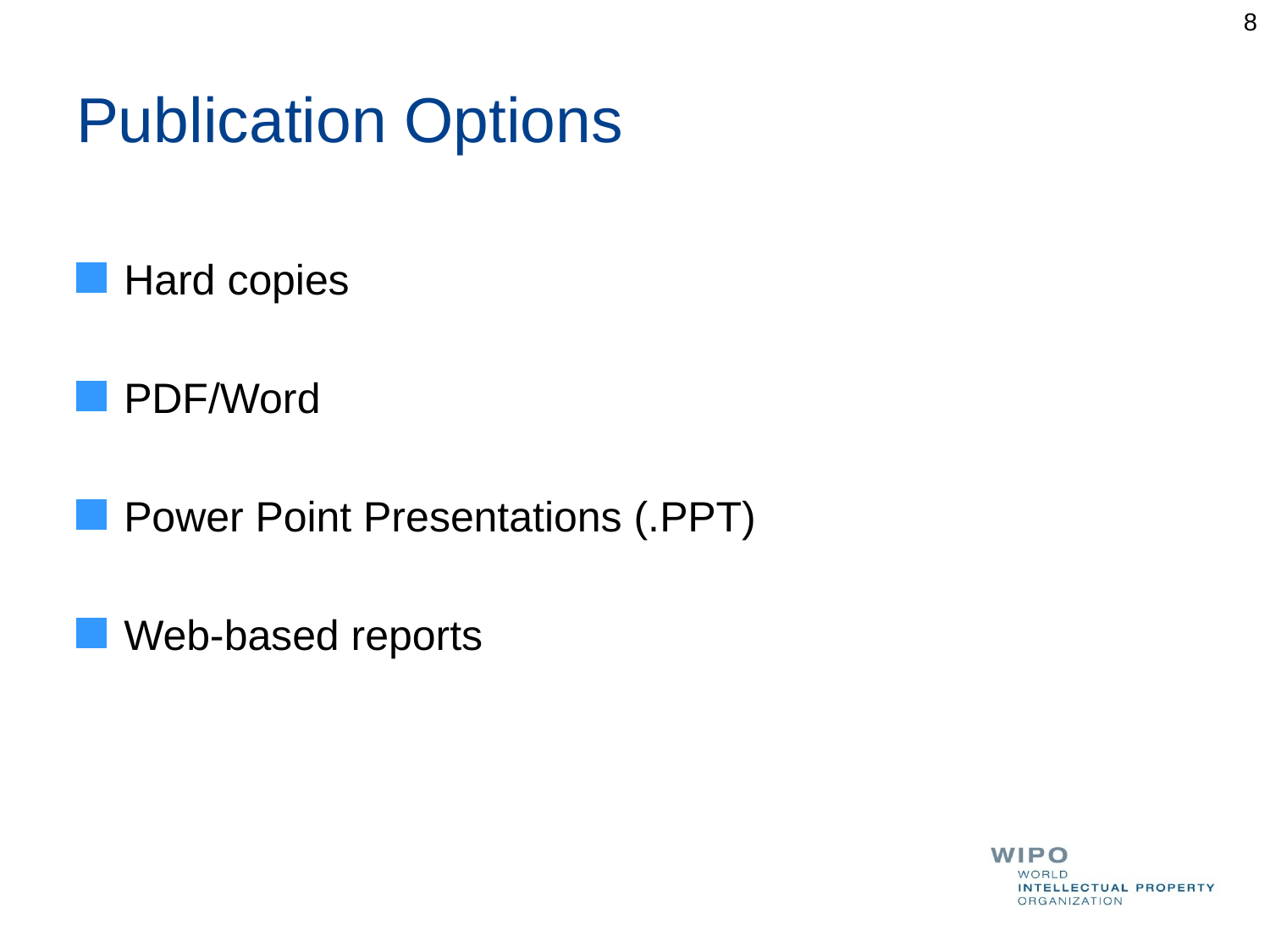

8
# Publication Options
Hard copies

PDF/Word

Power Point Presentations (.PPT)

Web-based reports